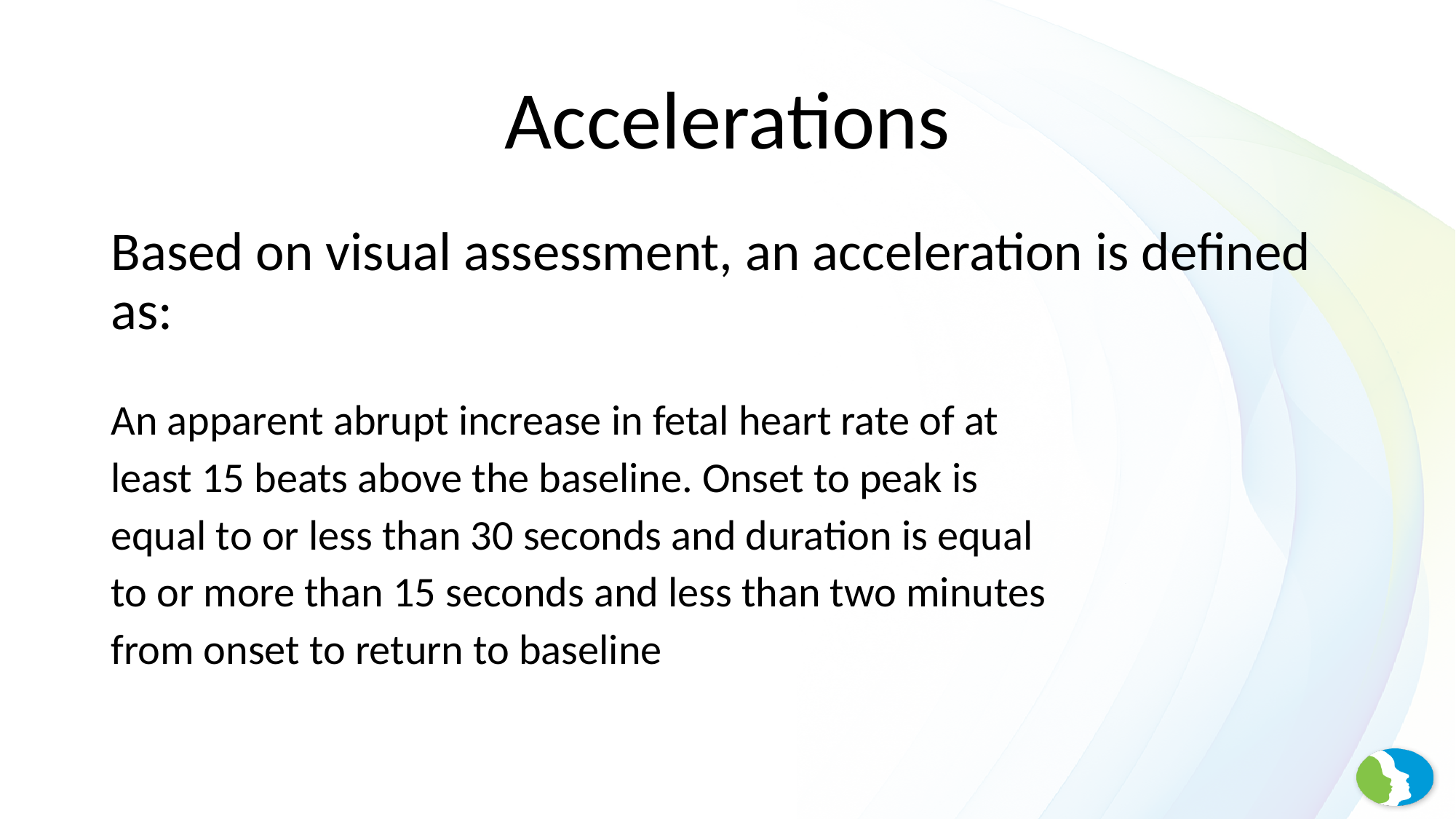

# Accelerations
Based on visual assessment, an acceleration is defined as:

An apparent abrupt increase in fetal heart rate of at
least 15 beats above the baseline. Onset to peak is
equal to or less than 30 seconds and duration is equal
to or more than 15 seconds and less than two minutes
from onset to return to baseline